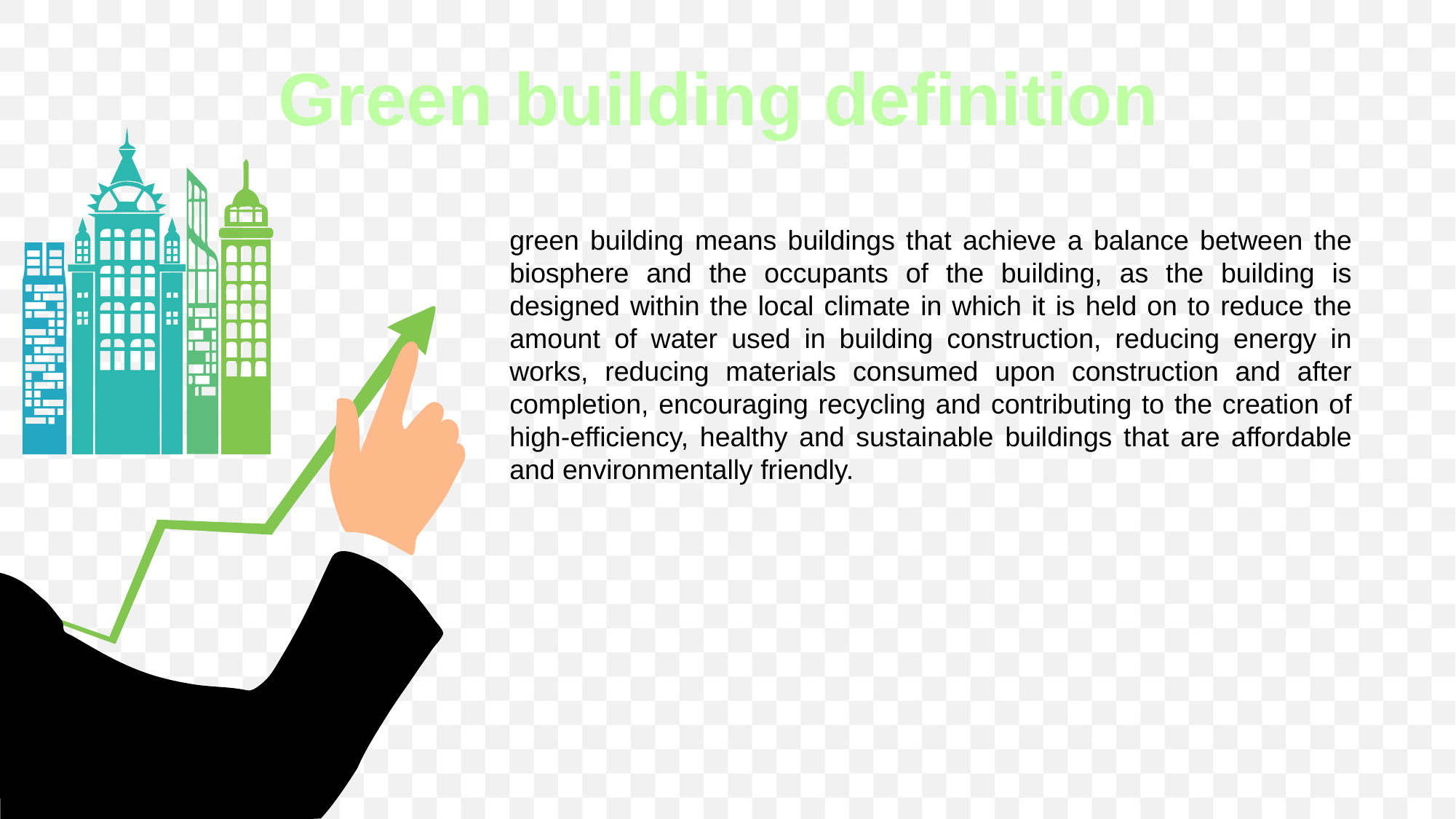

Green building definition

green building means buildings that achieve a balance between the biosphere and the occupants of the building, as the building is designed within the local climate in which it is held on to reduce the amount of water used in building construction, reducing energy in works, reducing materials consumed upon construction and after completion, encouraging recycling and contributing to the creation of high-efficiency, healthy and sustainable buildings that are affordable and environmentally friendly.